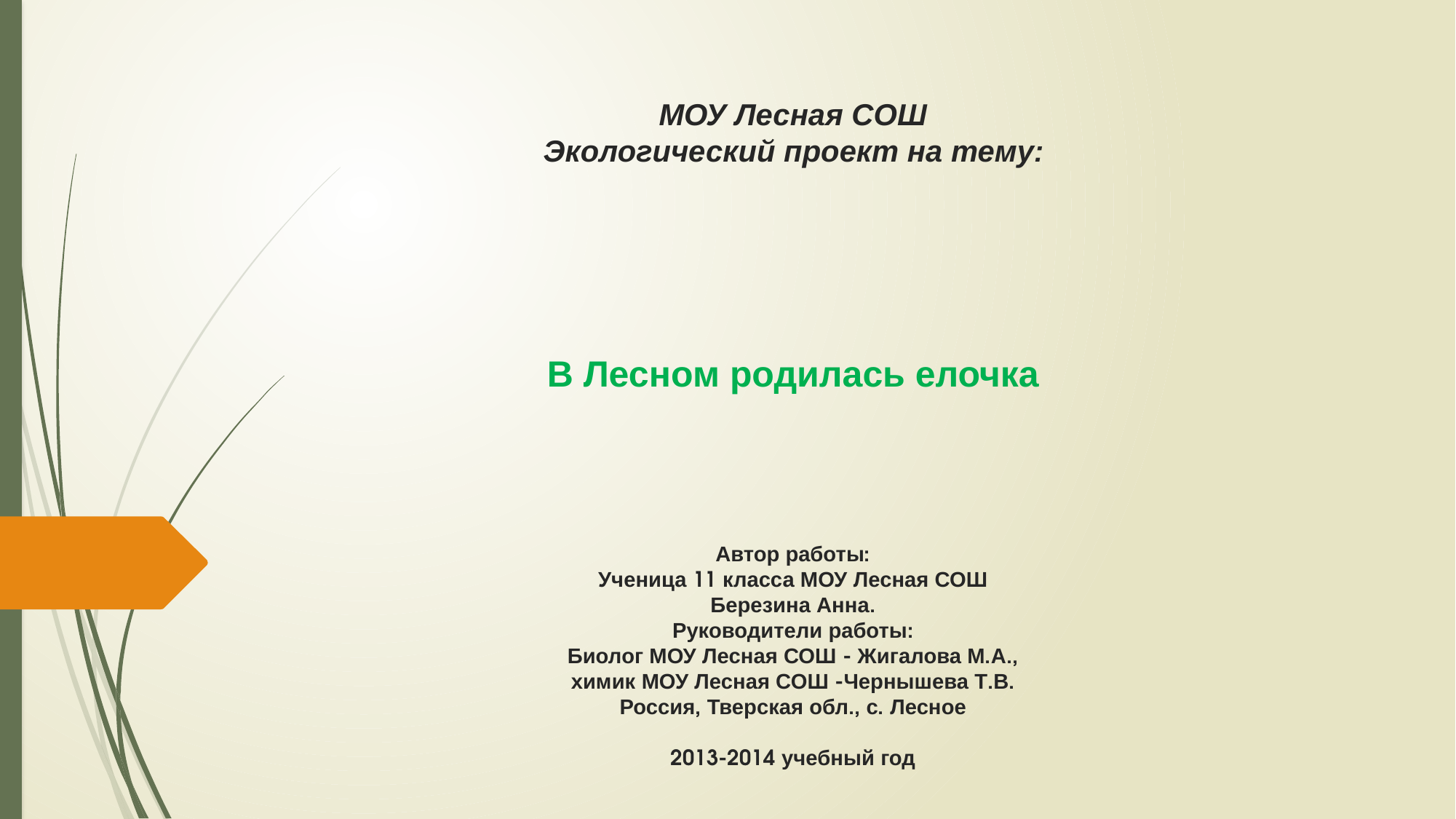

# МОУ Лесная СОШ Экологический проект на тему: В Лесном родилась елочка   Автор работы: Ученица 11 класса МОУ Лесная СОШ Березина Анна. Руководители работы: Биолог МОУ Лесная СОШ - Жигалова М.А., химик МОУ Лесная СОШ -Чернышева Т.В. Россия, Тверская обл., с. Лесное   2013-2014 учебный год